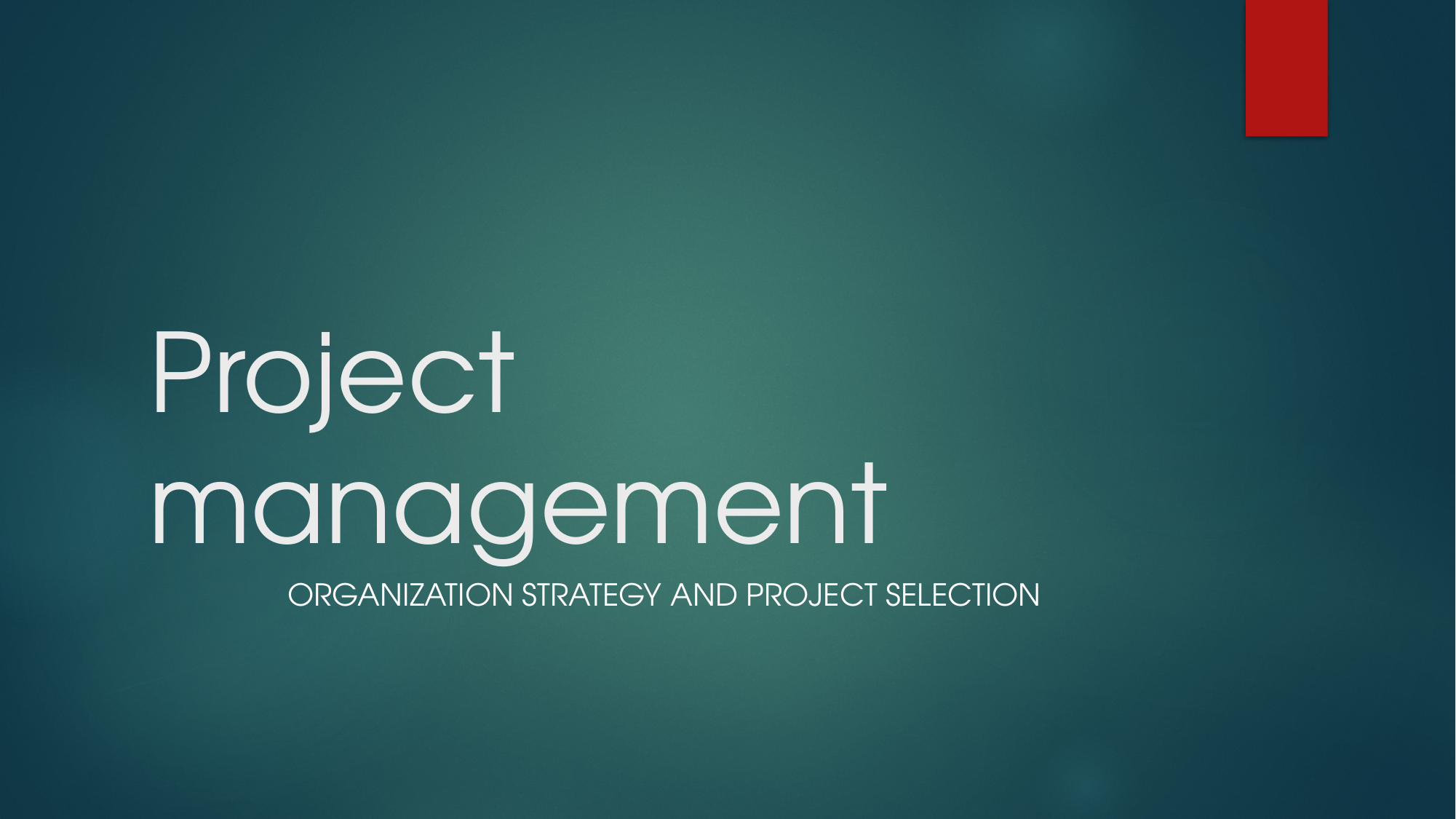

# Project management
Organization Strategy and Project Selection